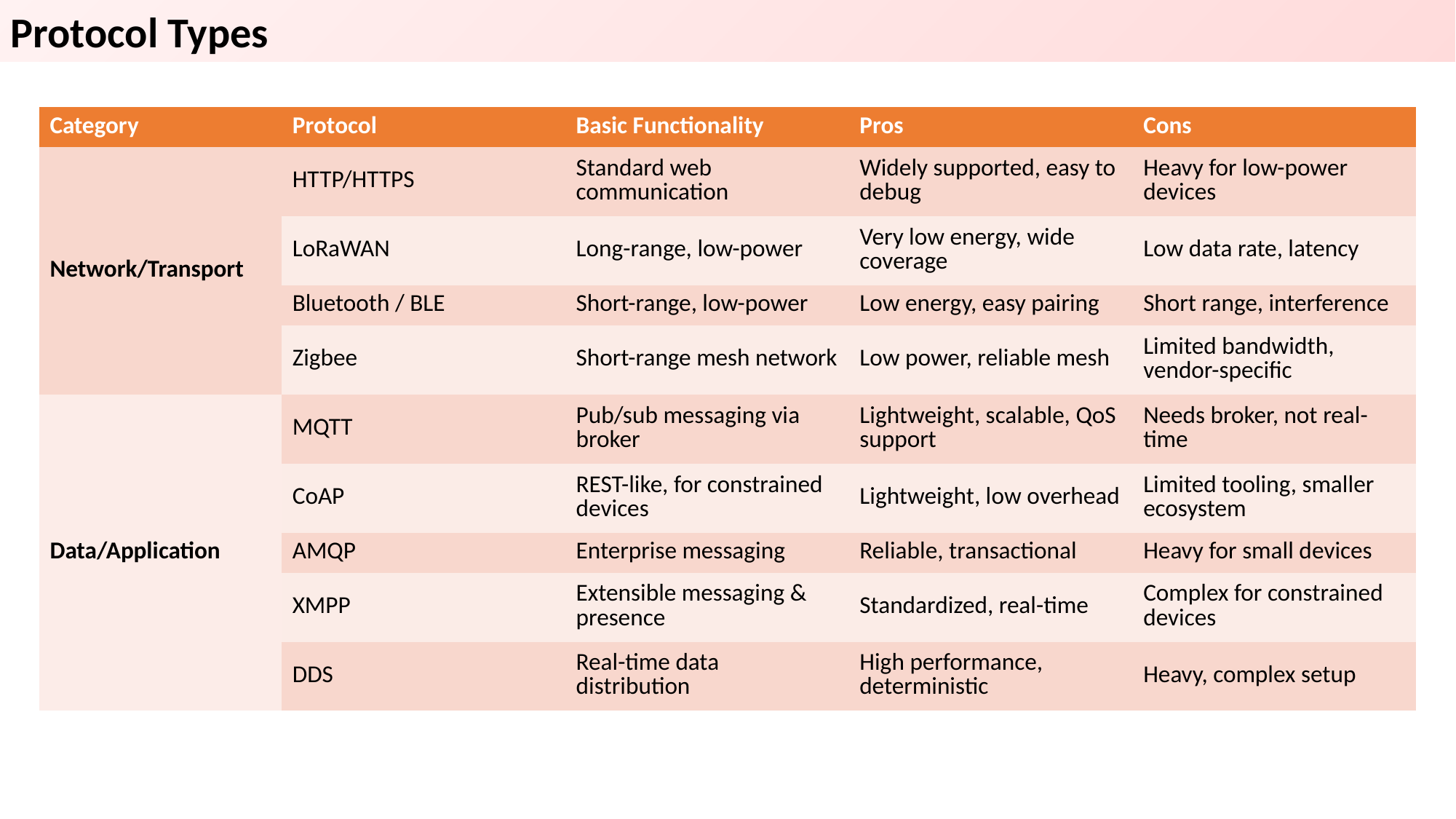

Protocol Types
| Category | Protocol | Basic Functionality | Pros | Cons |
| --- | --- | --- | --- | --- |
| Network/Transport | HTTP/HTTPS | Standard web communication | Widely supported, easy to debug | Heavy for low-power devices |
|  | LoRaWAN | Long-range, low-power | Very low energy, wide coverage | Low data rate, latency |
|  | Bluetooth / BLE | Short-range, low-power | Low energy, easy pairing | Short range, interference |
|  | Zigbee | Short-range mesh network | Low power, reliable mesh | Limited bandwidth, vendor-specific |
| Data/Application | MQTT | Pub/sub messaging via broker | Lightweight, scalable, QoS support | Needs broker, not real-time |
|  | CoAP | REST-like, for constrained devices | Lightweight, low overhead | Limited tooling, smaller ecosystem |
|  | AMQP | Enterprise messaging | Reliable, transactional | Heavy for small devices |
|  | XMPP | Extensible messaging & presence | Standardized, real-time | Complex for constrained devices |
|  | DDS | Real-time data distribution | High performance, deterministic | Heavy, complex setup |